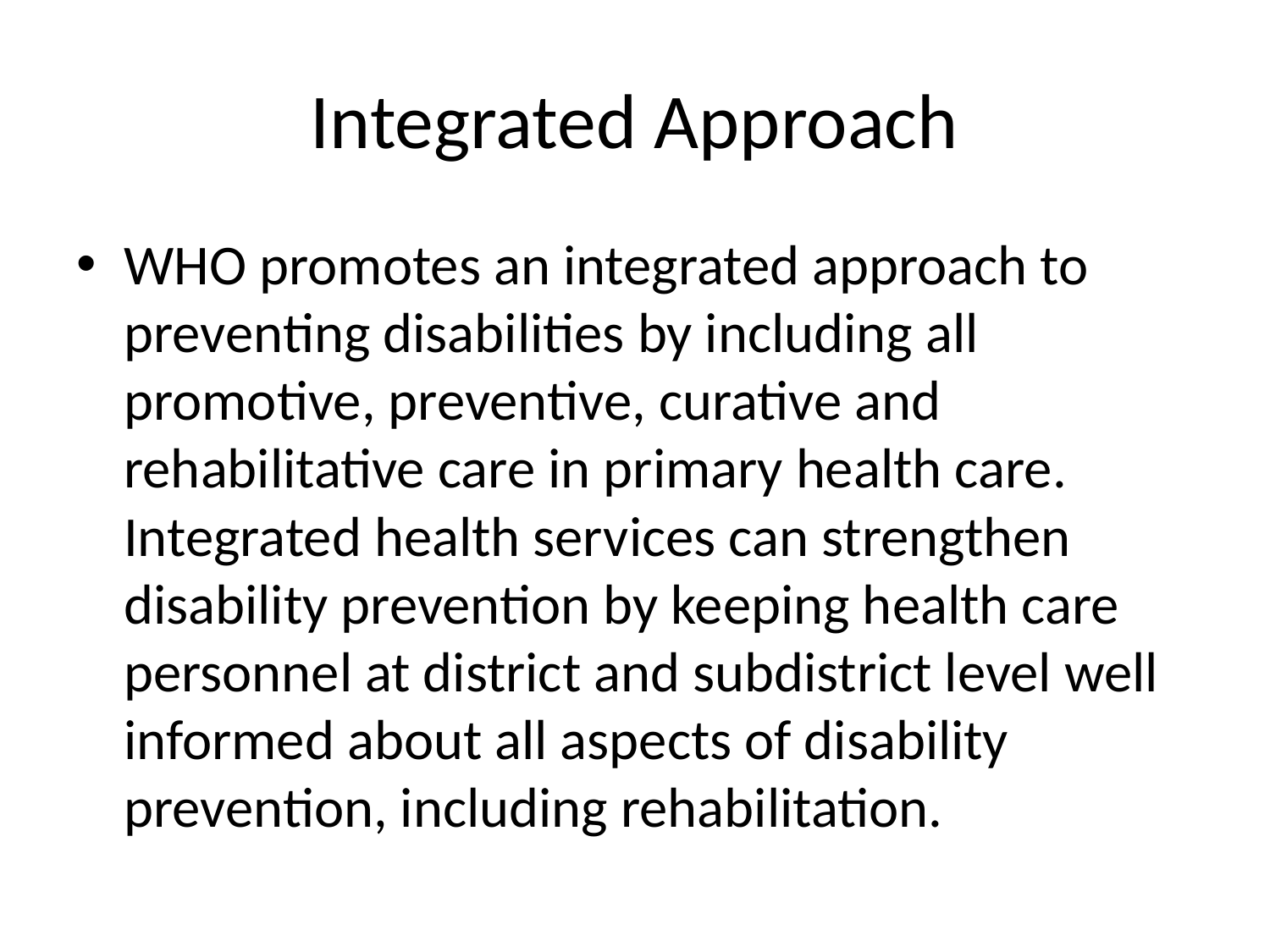

# Integrated Approach
WHO promotes an integrated approach to preventing disabilities by including all promotive, preventive, curative and rehabilitative care in primary health care. Integrated health services can strengthen disability prevention by keeping health care personnel at district and subdistrict level well informed about all aspects of disability prevention, including rehabilitation.